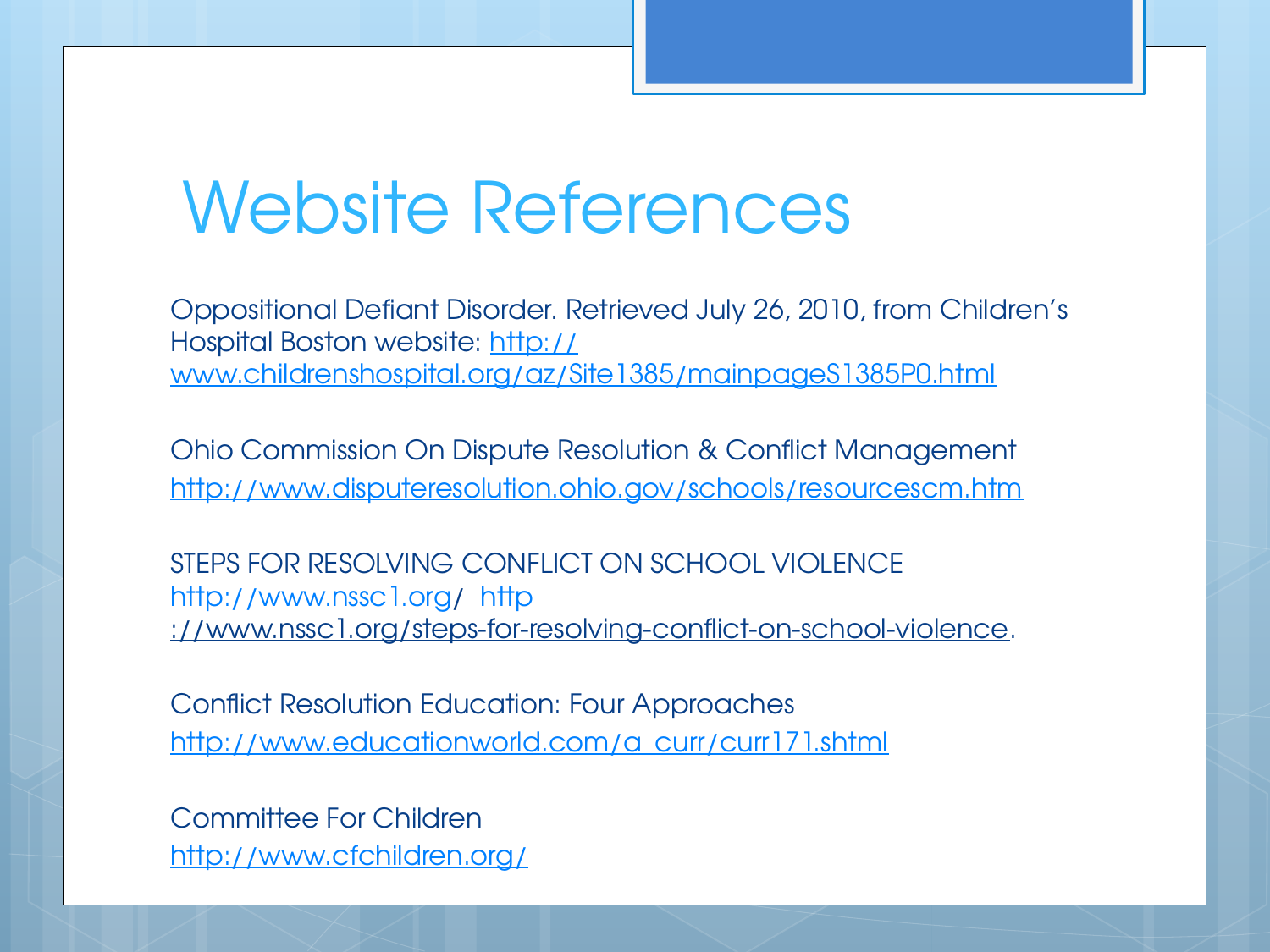

# Website References
Oppositional Defiant Disorder. Retrieved July 26, 2010, from Children’s Hospital Boston website: http://www.childrenshospital.org/az/Site1385/mainpageS1385P0.html

Ohio Commission On Dispute Resolution & Conflict Management
http://www.disputeresolution.ohio.gov/schools/resourcescm.htm

STEPS FOR RESOLVING CONFLICT ON SCHOOL VIOLENCE http://www.nssc1.org/  http://www.nssc1.org/steps-for-resolving-conflict-on-school-violence.

Conflict Resolution Education: Four Approaches
http://www.educationworld.com/a_curr/curr171.shtml

Committee For Children
http://www.cfchildren.org/